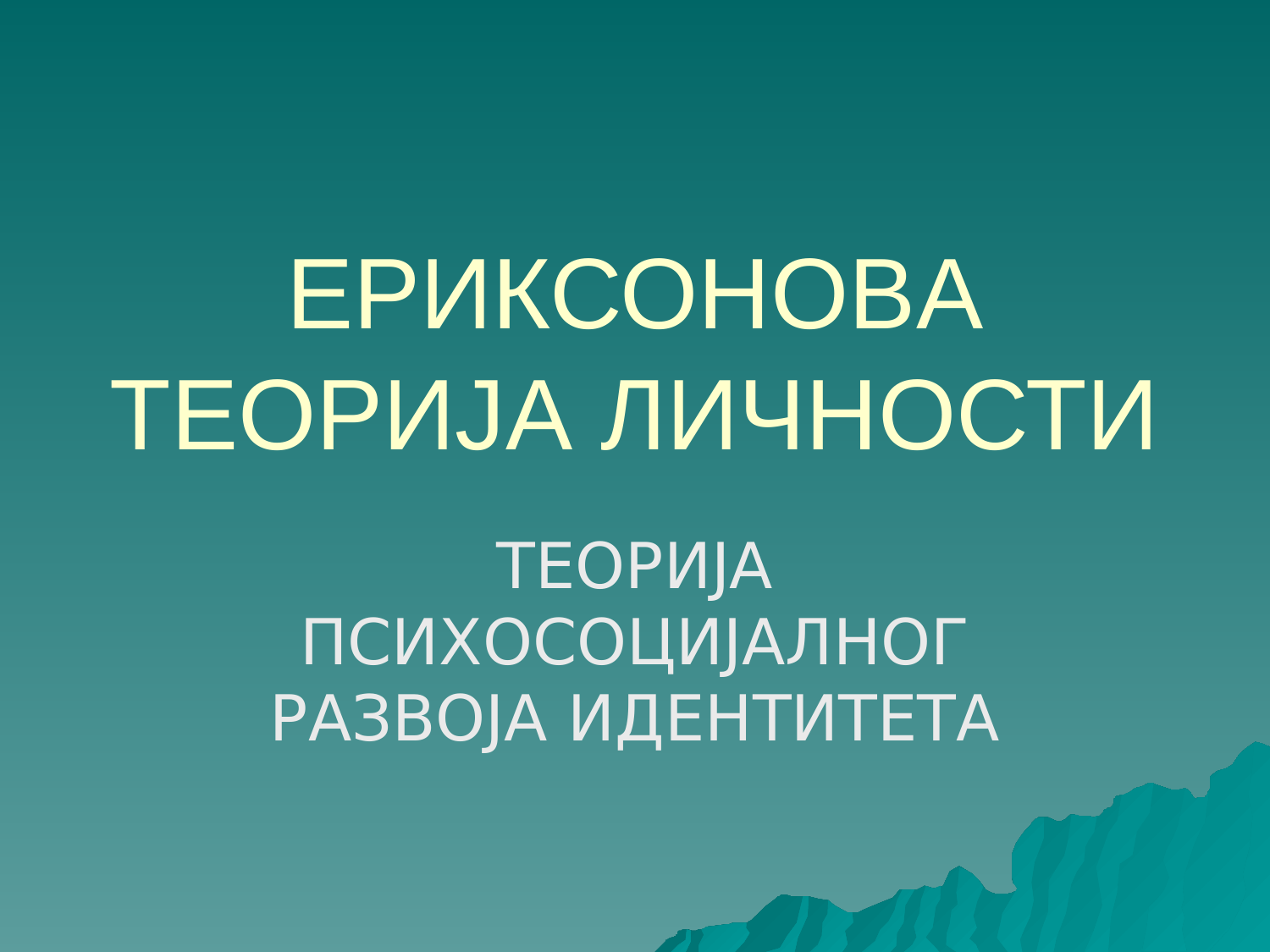

# ЕРИКСОНОВA ТЕОРИЈА ЛИЧНОСТИ
ТЕОРИЈА ПСИХОСОЦИЈАЛНОГ РАЗВОЈА ИДЕНТИТЕТА